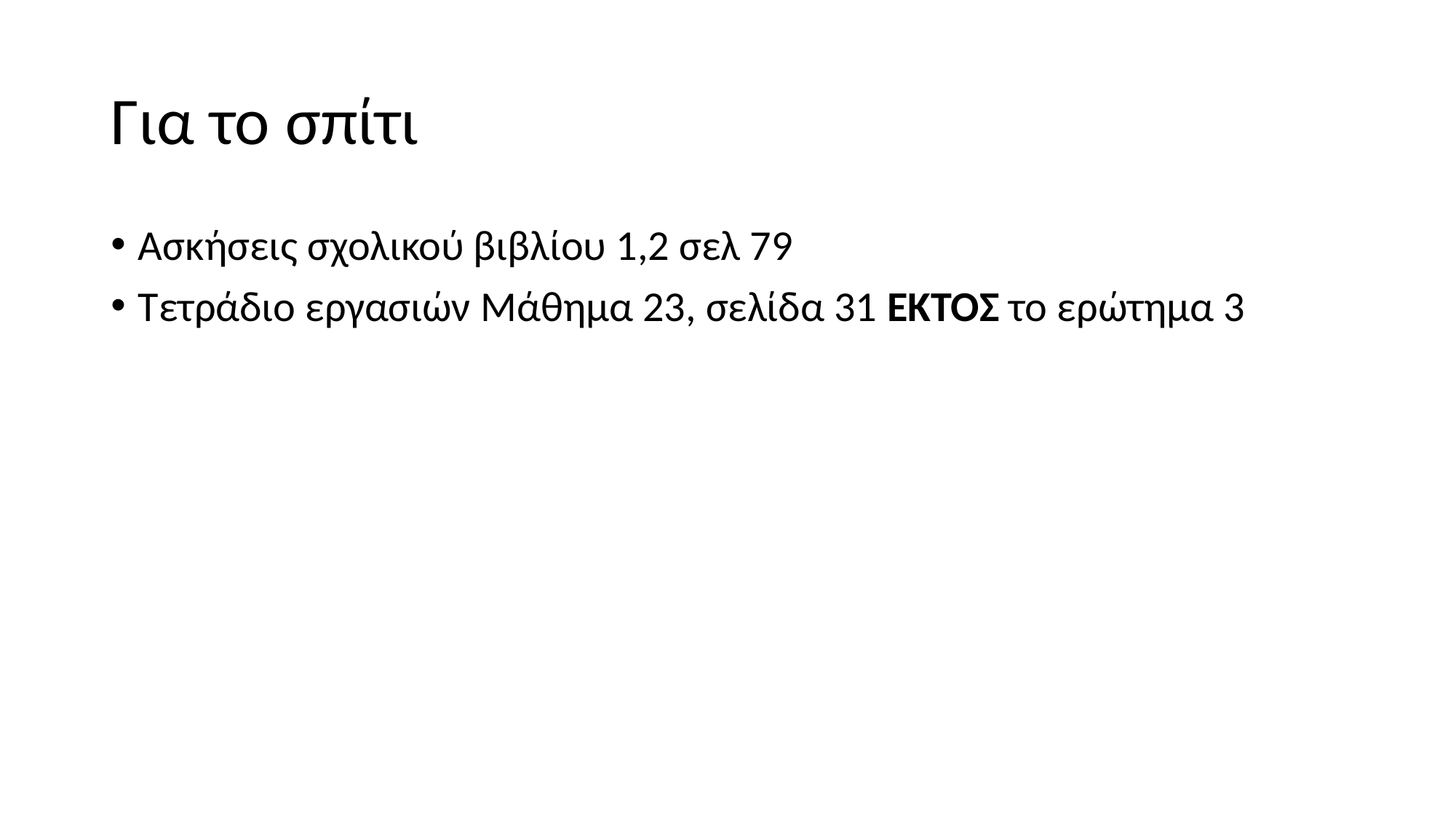

# Για το σπίτι
Ασκήσεις σχολικού βιβλίου 1,2 σελ 79
Τετράδιο εργασιών Μάθημα 23, σελίδα 31 ΕΚΤΟΣ το ερώτημα 3